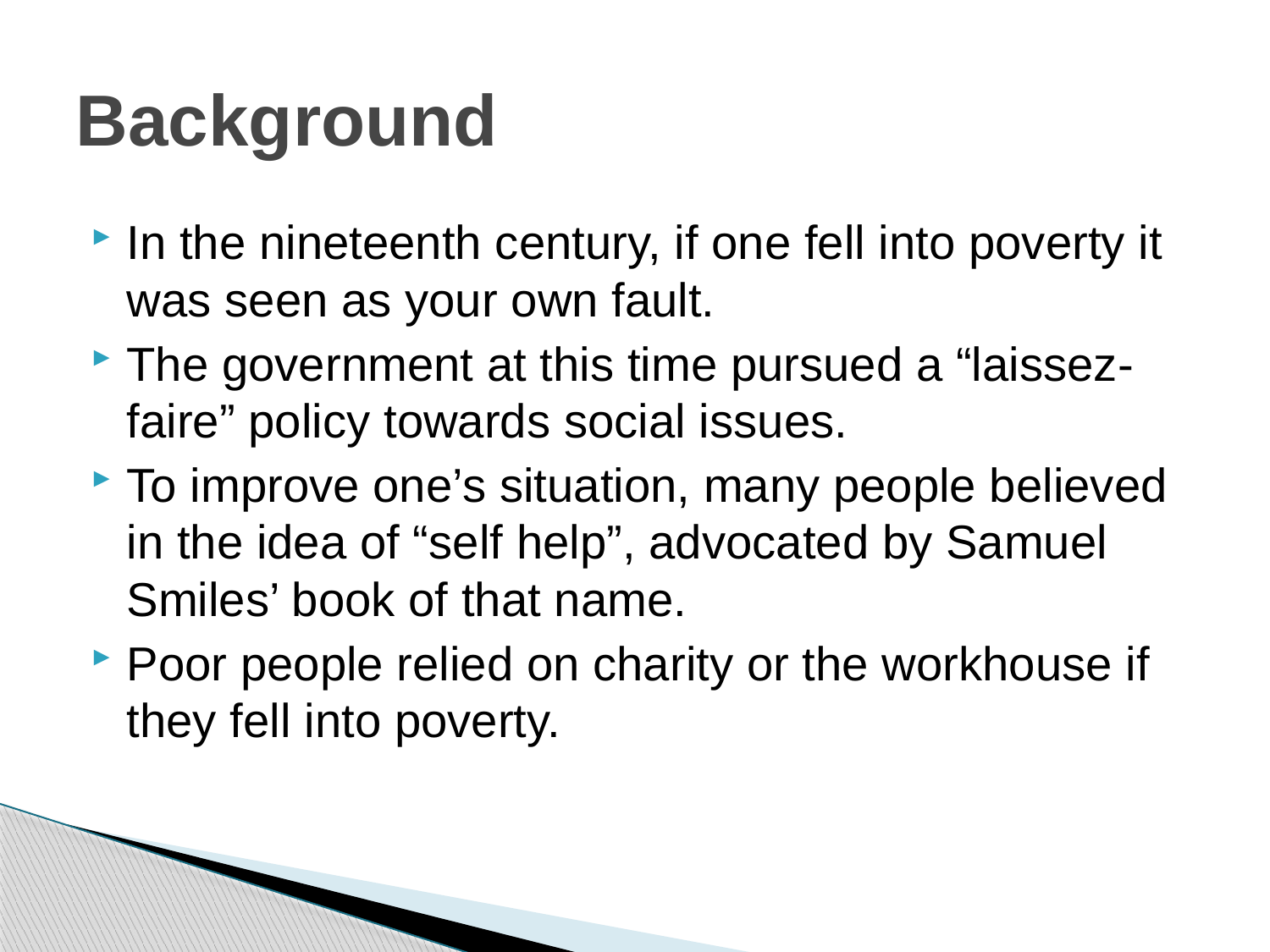

# Background
In the nineteenth century, if one fell into poverty it was seen as your own fault.
The government at this time pursued a “laissez-faire” policy towards social issues.
To improve one’s situation, many people believed in the idea of “self help”, advocated by Samuel Smiles’ book of that name.
Poor people relied on charity or the workhouse if they fell into poverty.